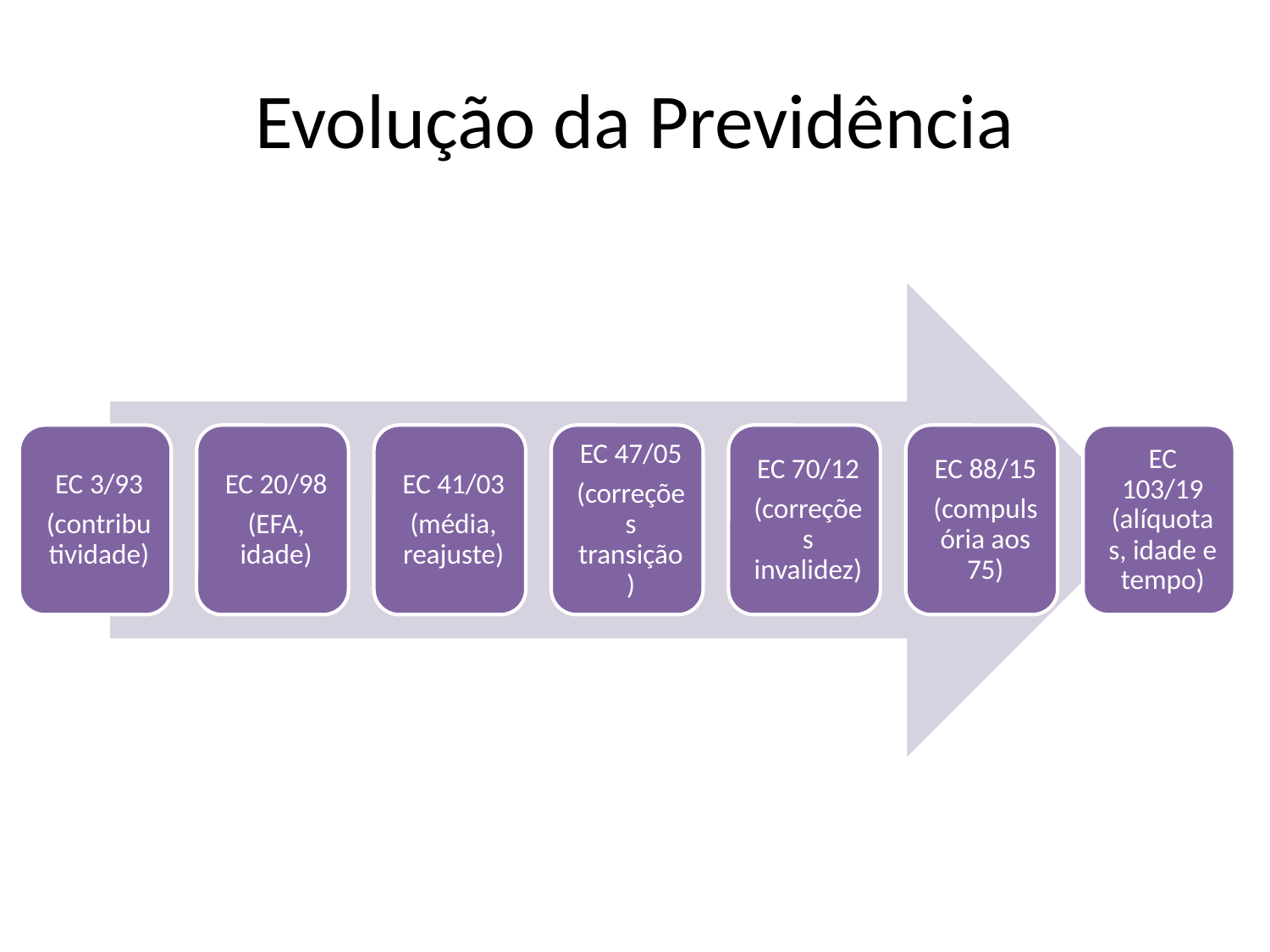

# Evolução da Previdência
EC 3/93
(contributividade)
EC 20/98
(EFA, idade)
EC 41/03
(média, reajuste)
EC 47/05
(correções transição)
EC 70/12
(correções invalidez)
EC 88/15
(compulsória aos 75)
EC 103/19 (alíquotas, idade e tempo)